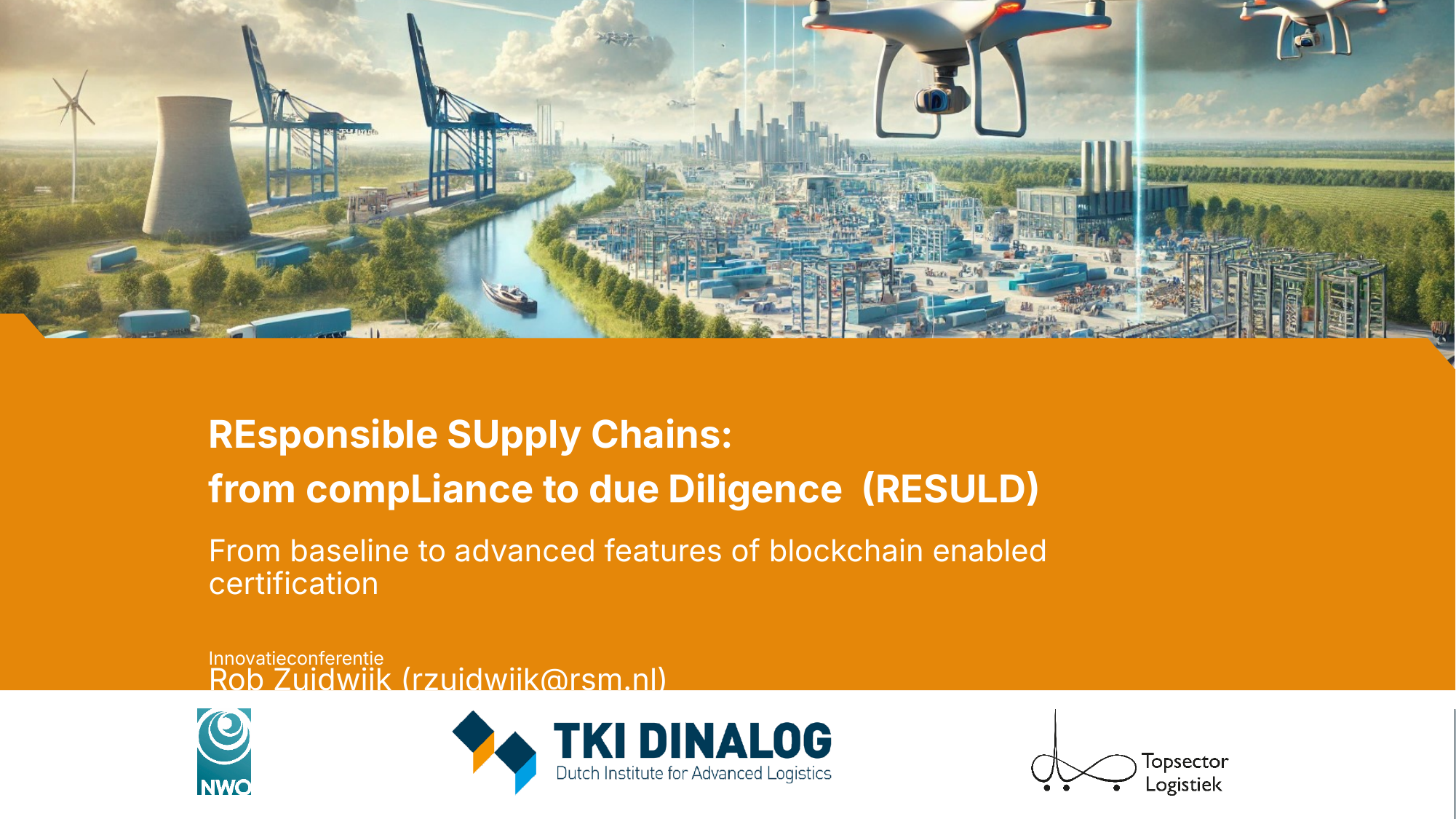

REsponsible SUpply Chains:
from compLiance to due Diligence  (RESULD)
From baseline to advanced features of blockchain enabled certification

Rob Zuidwijk (rzuidwijk@rsm.nl)